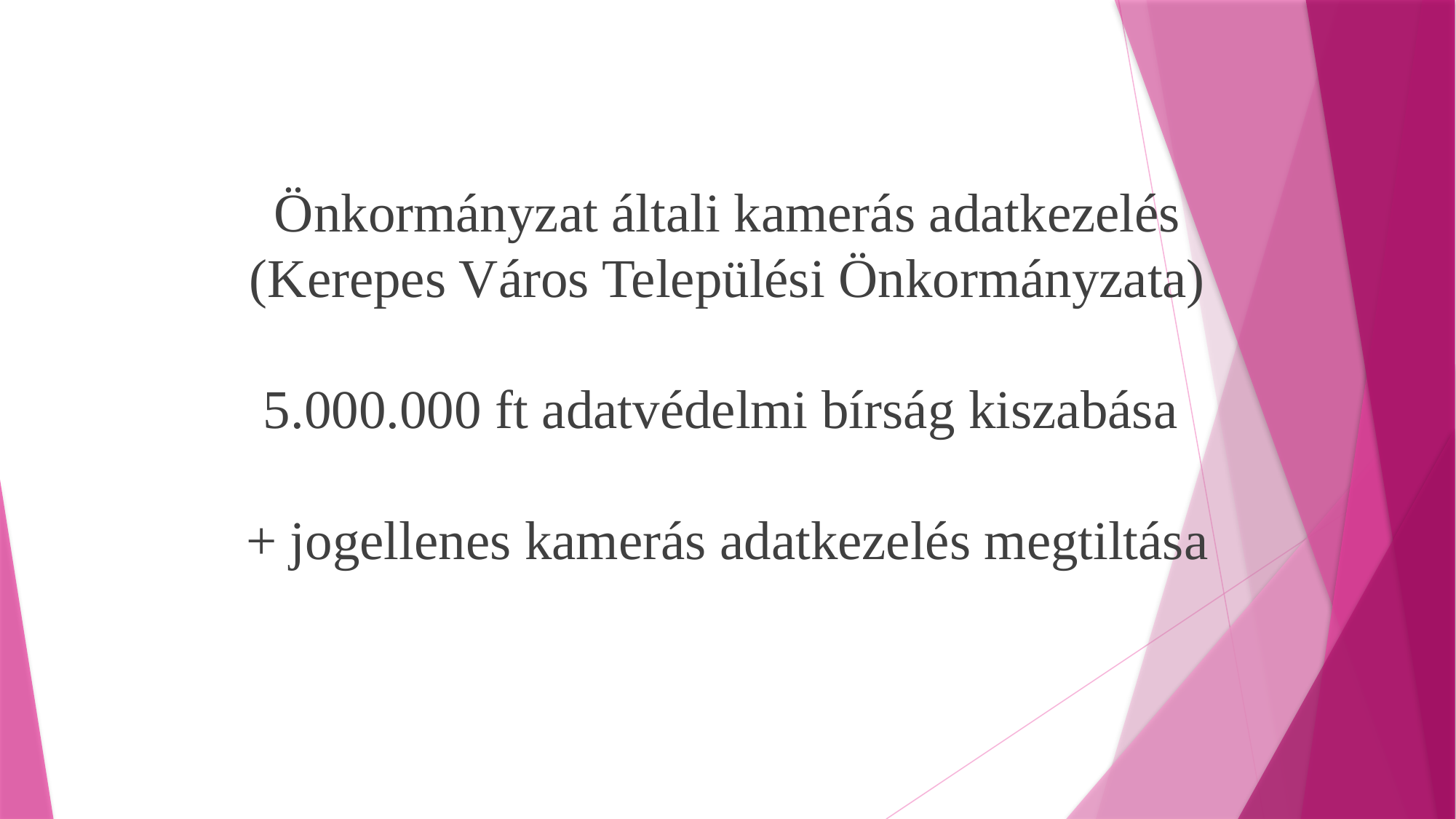

#
Önkormányzat általi kamerás adatkezelés
(Kerepes Város Települési Önkormányzata)
5.000.000 ft adatvédelmi bírság kiszabása
+ jogellenes kamerás adatkezelés megtiltása